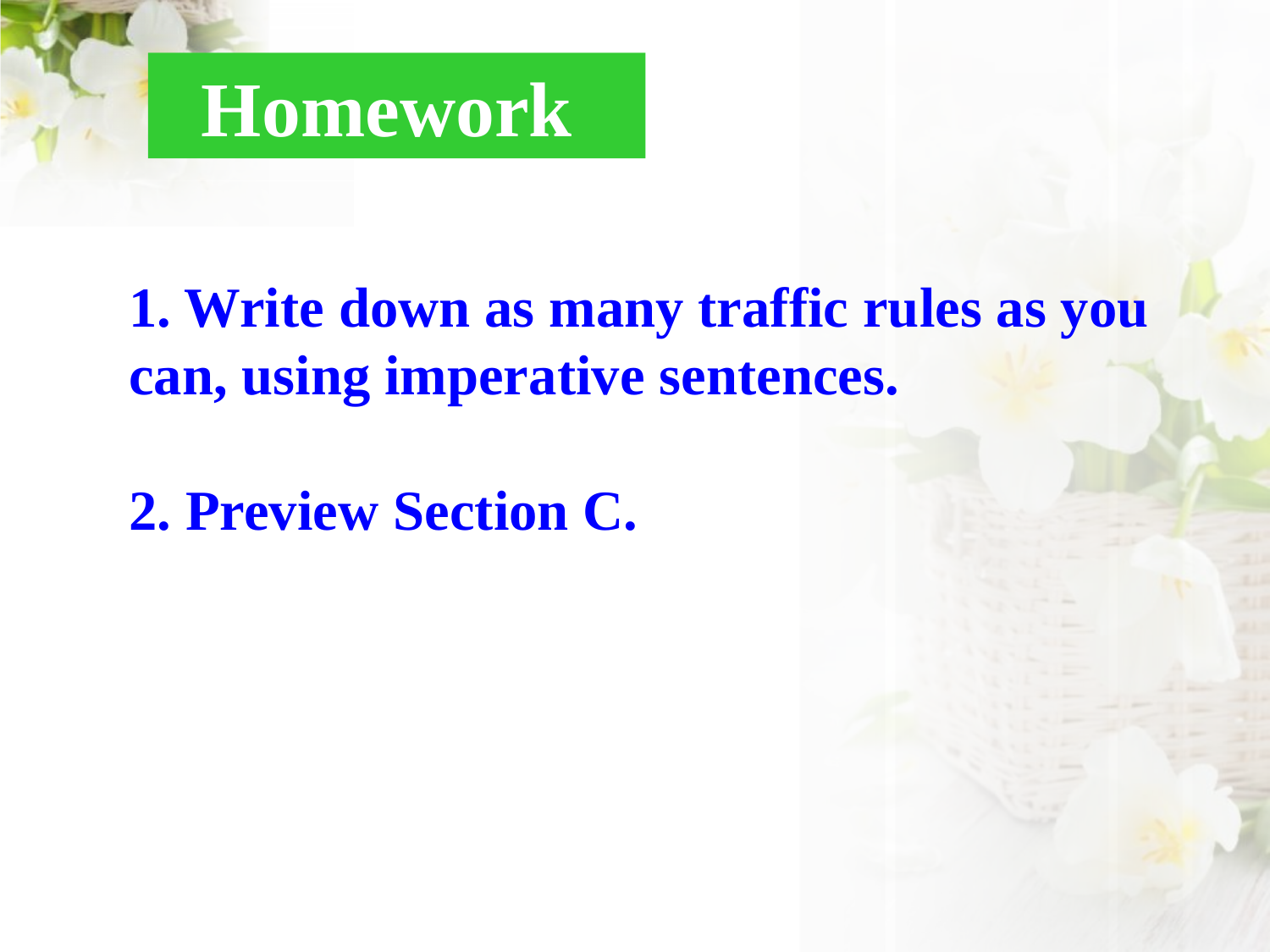

Homework
1. Write down as many traffic rules as you can, using imperative sentences.

2. Preview Section C.